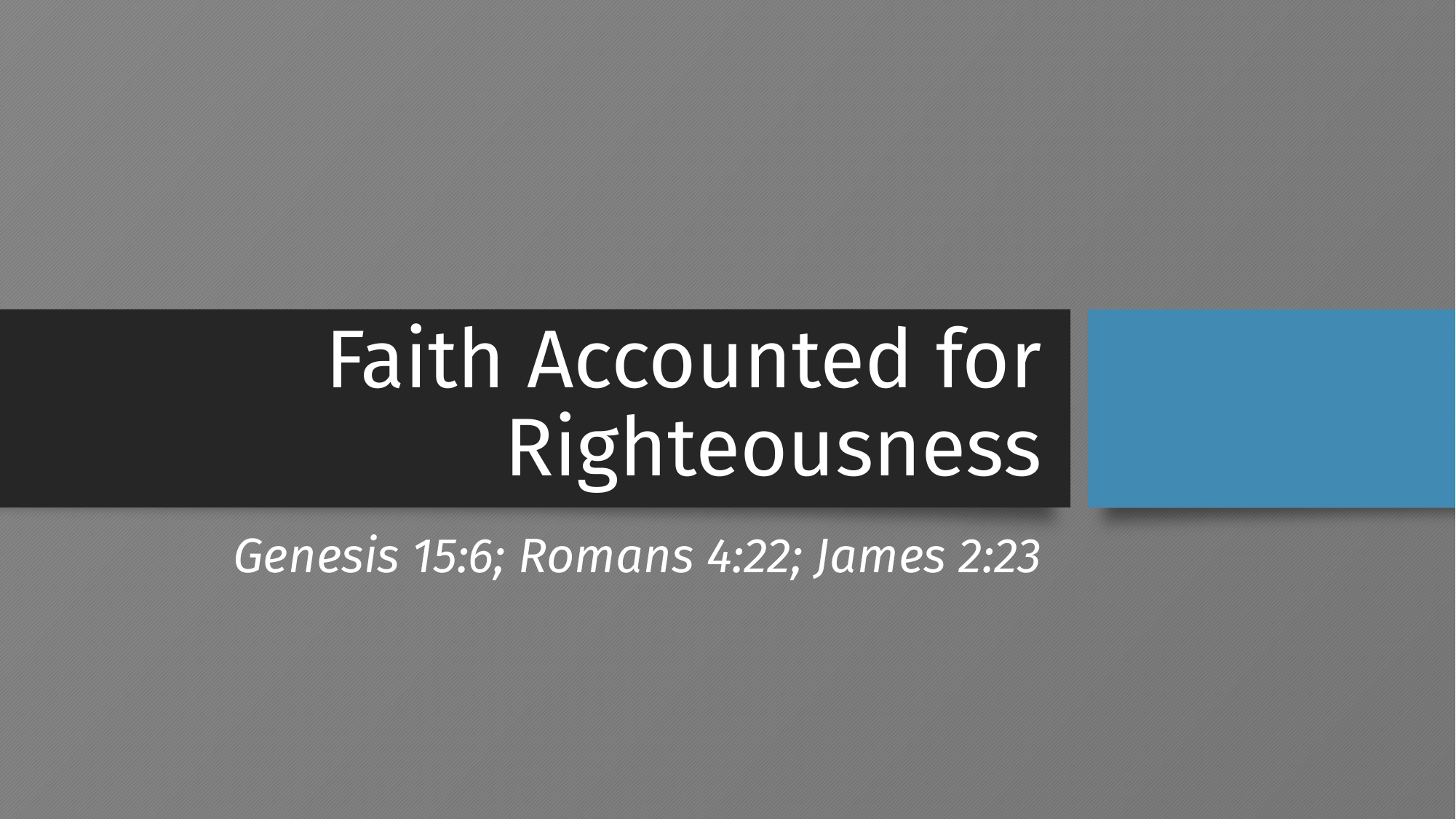

# Faith Accounted for Righteousness
Genesis 15:6; Romans 4:22; James 2:23